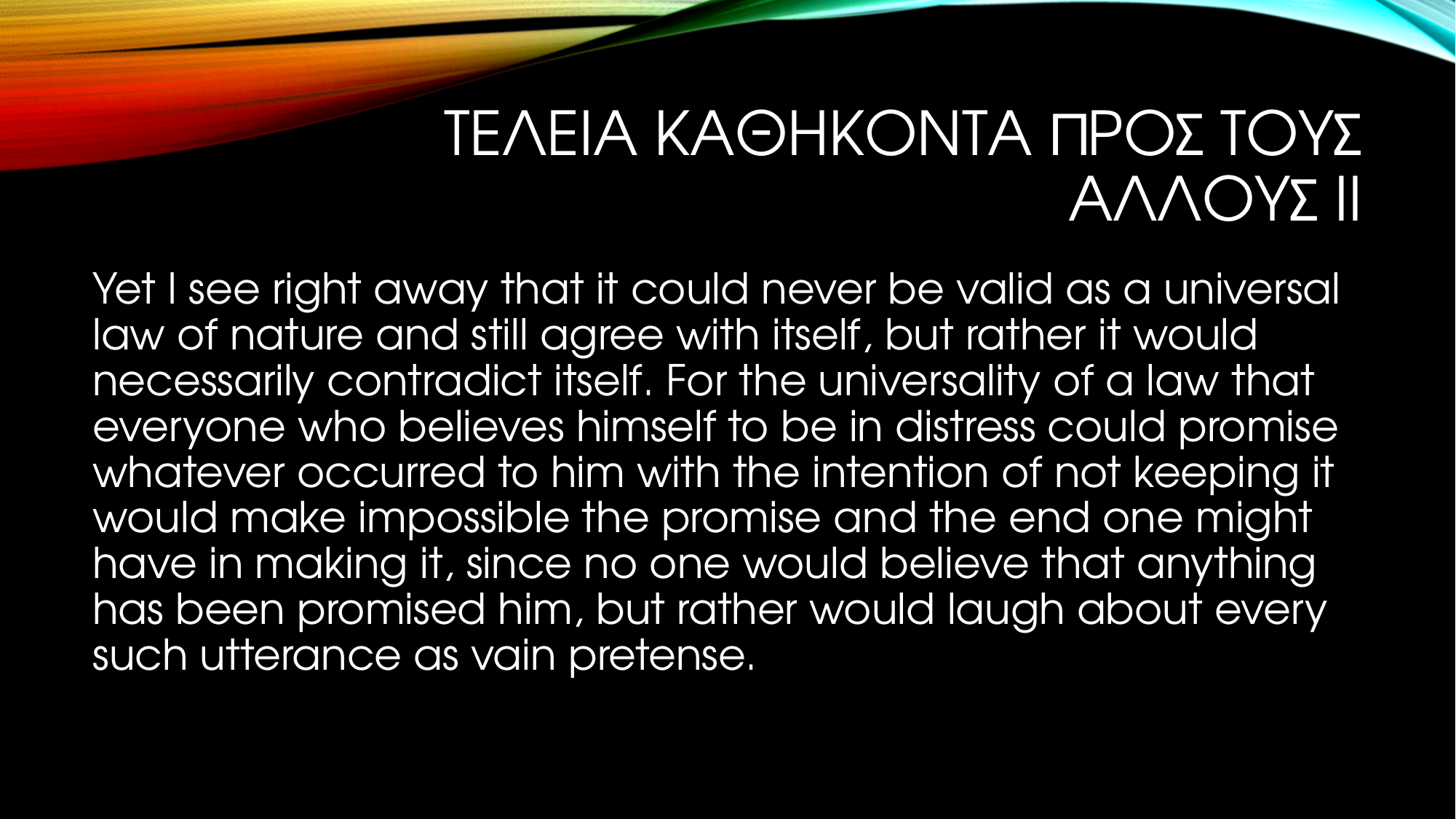

# Τελεια καθηκοντα προς τους αλλουσ ιι
Yet I see right away that it could never be valid as a universal law of nature and still agree with itself, but rather it would necessarily contradict itself. For the universality of a law that everyone who believes himself to be in distress could promise whatever occurred to him with the intention of not keeping it would make impossible the promise and the end one might have in making it, since no one would believe that anything has been promised him, but rather would laugh about every such utterance as vain pretense.